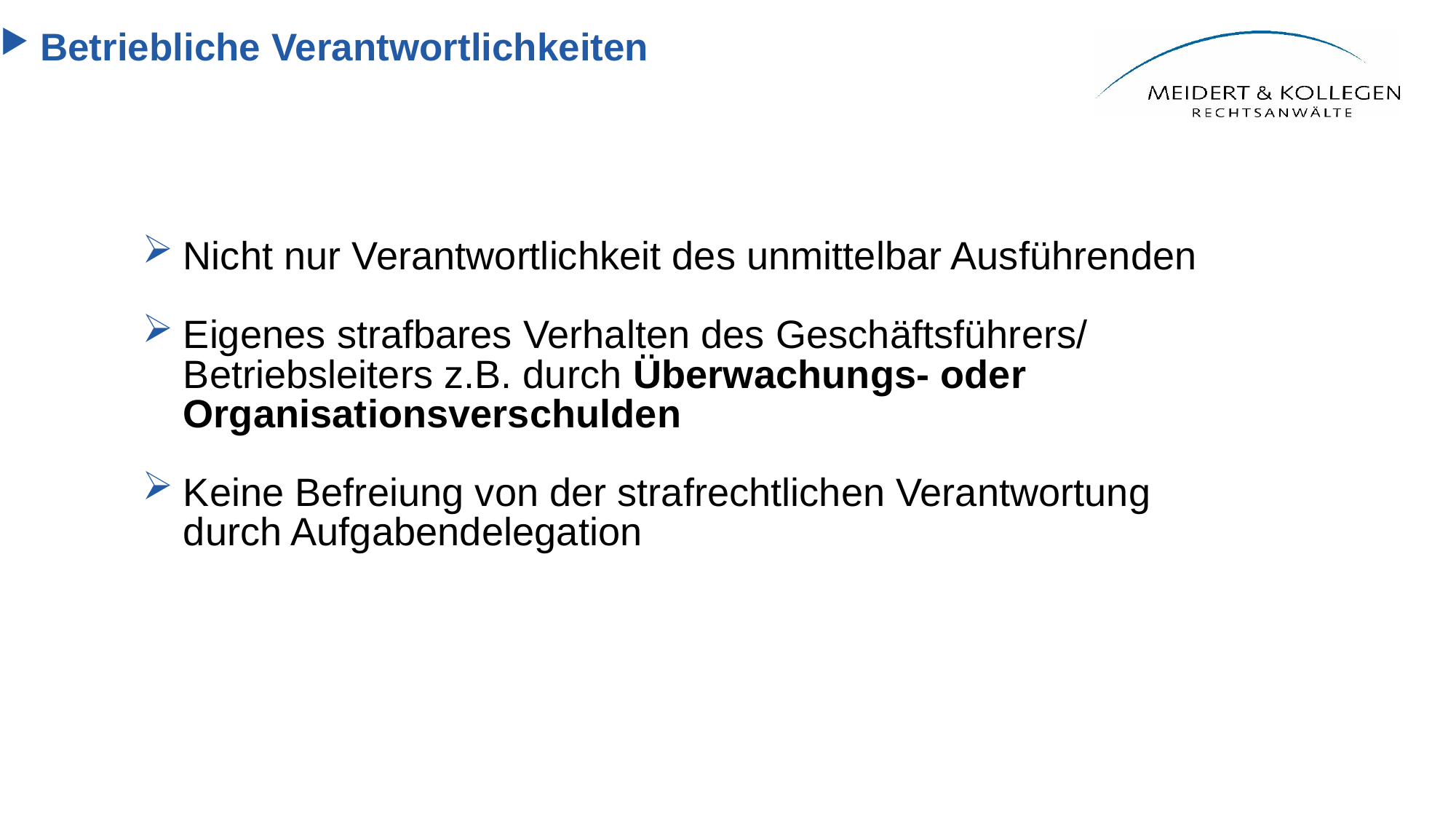

Betriebliche Verantwortlichkeiten

Nicht nur Verantwortlichkeit des unmittelbar Ausführenden

Eigenes strafbares Verhalten des Geschäftsführers/ Betriebsleiters z.B. durch Überwachungs- oder Organisationsverschulden

Keine Befreiung von der strafrechtlichen Verantwortung durch Aufgabendelegation